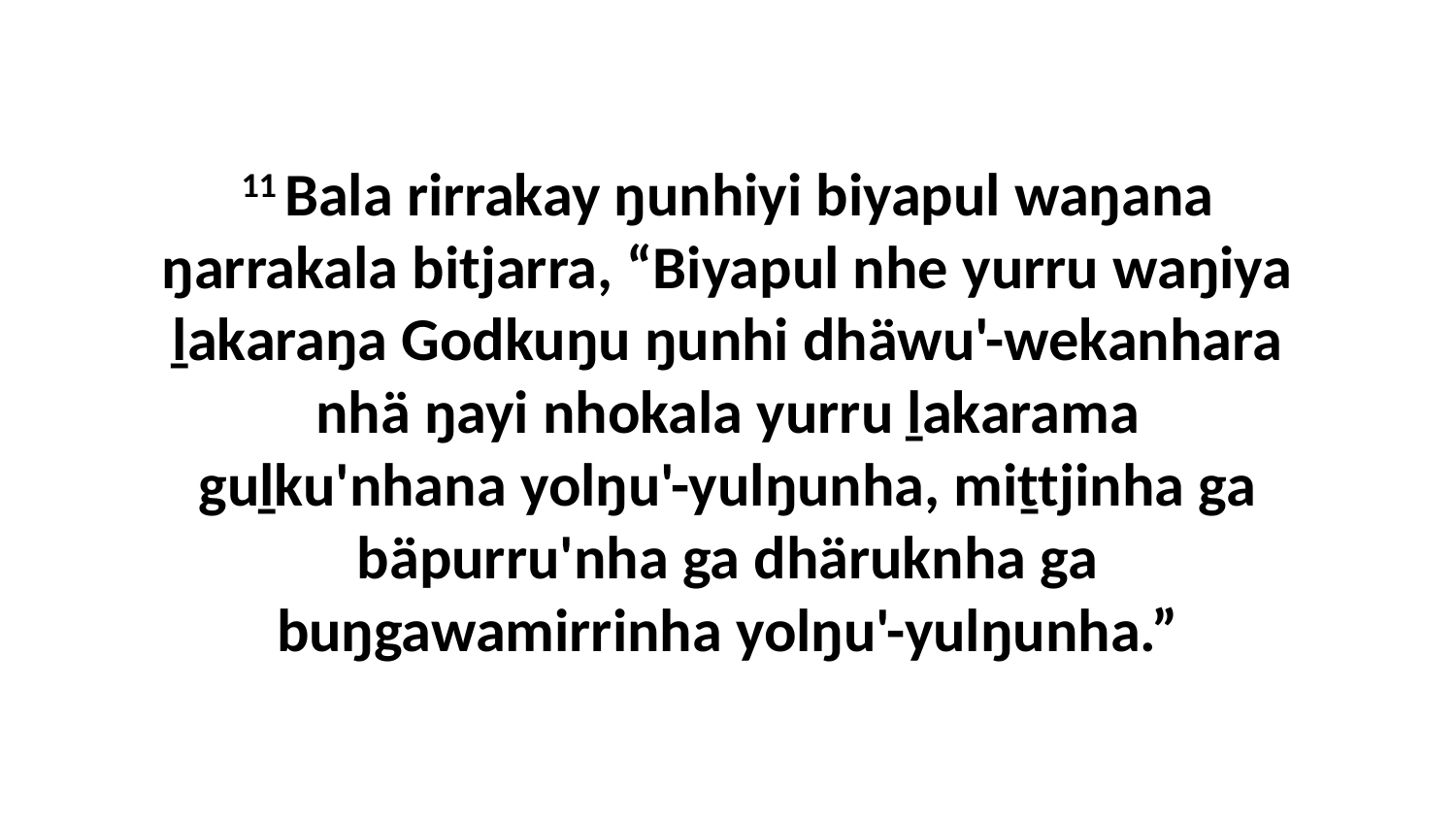

11 Bala rirrakay ŋunhiyi biyapul waŋana ŋarrakala bitjarra, “Biyapul nhe yurru waŋiya ḻakaraŋa Godkuŋu ŋunhi dhäwu'-wekanhara nhä ŋayi nhokala yurru ḻakarama guḻku'nhana yolŋu'-yulŋunha, miṯtjinha ga bäpurru'nha ga dhäruknha ga buŋgawamirrinha yolŋu'-yulŋunha.”